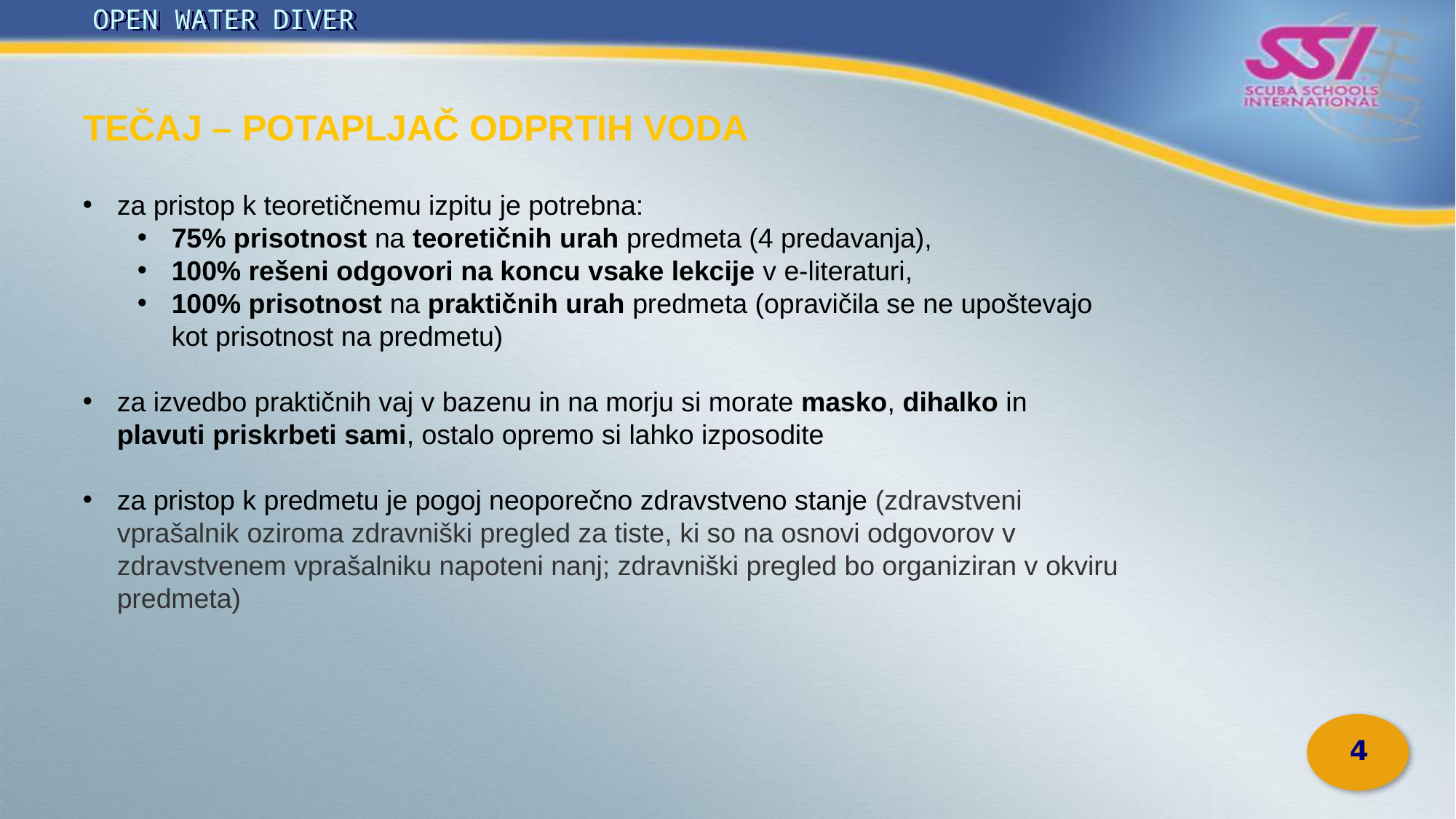

Tečaj – POTAPLJAČ ODPRTIH VODA
za pristop k teoretičnemu izpitu je potrebna:
75% prisotnost na teoretičnih urah predmeta (4 predavanja),
100% rešeni odgovori na koncu vsake lekcije v e-literaturi,
100% prisotnost na praktičnih urah predmeta (opravičila se ne upoštevajo kot prisotnost na predmetu)

za izvedbo praktičnih vaj v bazenu in na morju si morate masko, dihalko in plavuti priskrbeti sami, ostalo opremo si lahko izposodite

za pristop k predmetu je pogoj neoporečno zdravstveno stanje (zdravstveni vprašalnik oziroma zdravniški pregled za tiste, ki so na osnovi odgovorov v zdravstvenem vprašalniku napoteni nanj; zdravniški pregled bo organiziran v okviru predmeta)